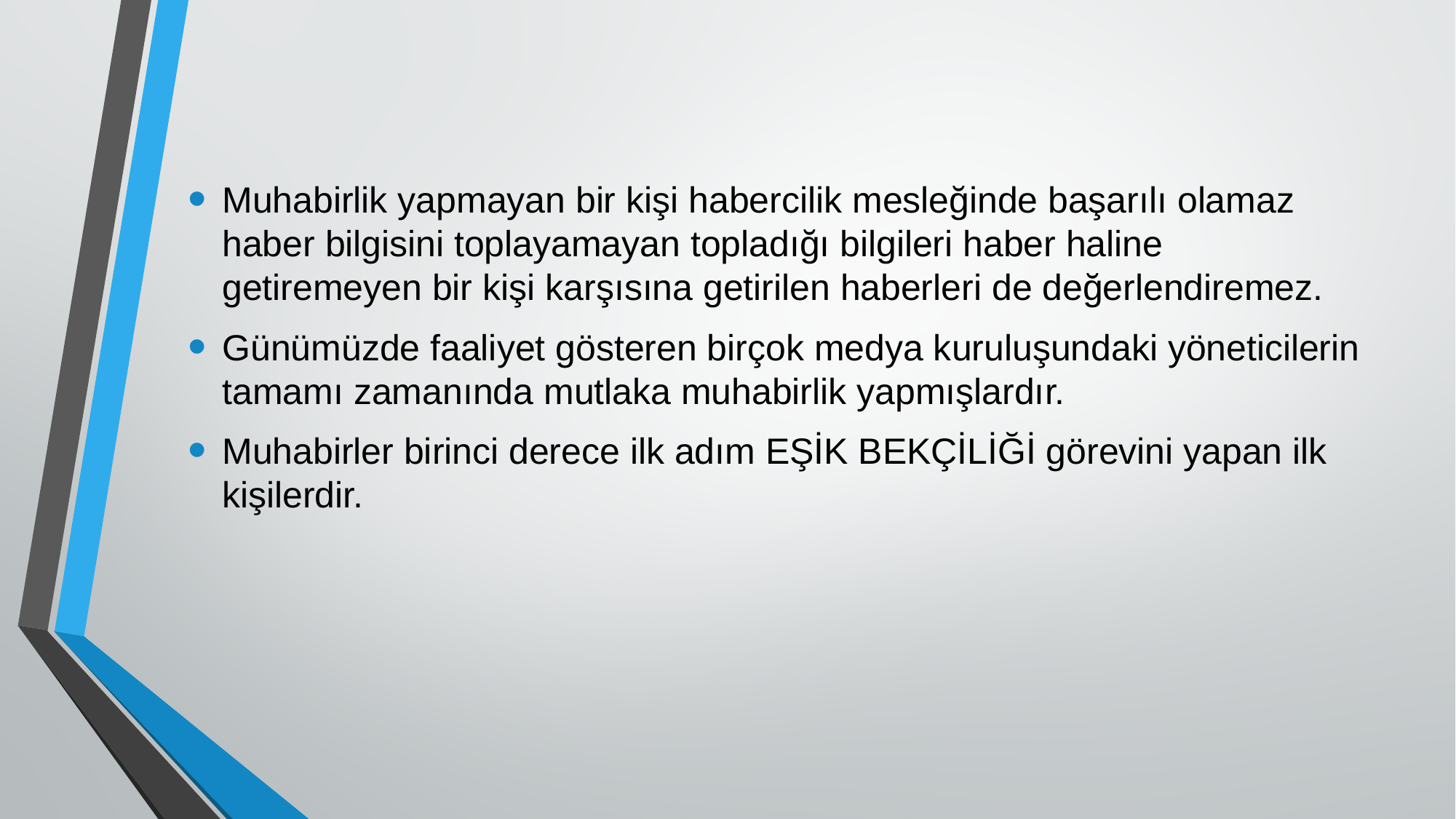

Muhabirlik yapmayan bir kişi habercilik mesleğinde başarılı olamaz haber bilgisini toplayamayan topladığı bilgileri haber haline getiremeyen bir kişi karşısına getirilen haberleri de değerlendiremez.
Günümüzde faaliyet gösteren birçok medya kuruluşundaki yöneticilerin tamamı zamanında mutlaka muhabirlik yapmışlardır.
Muhabirler birinci derece ilk adım EŞİK BEKÇİLİĞİ görevini yapan ilk kişilerdir.